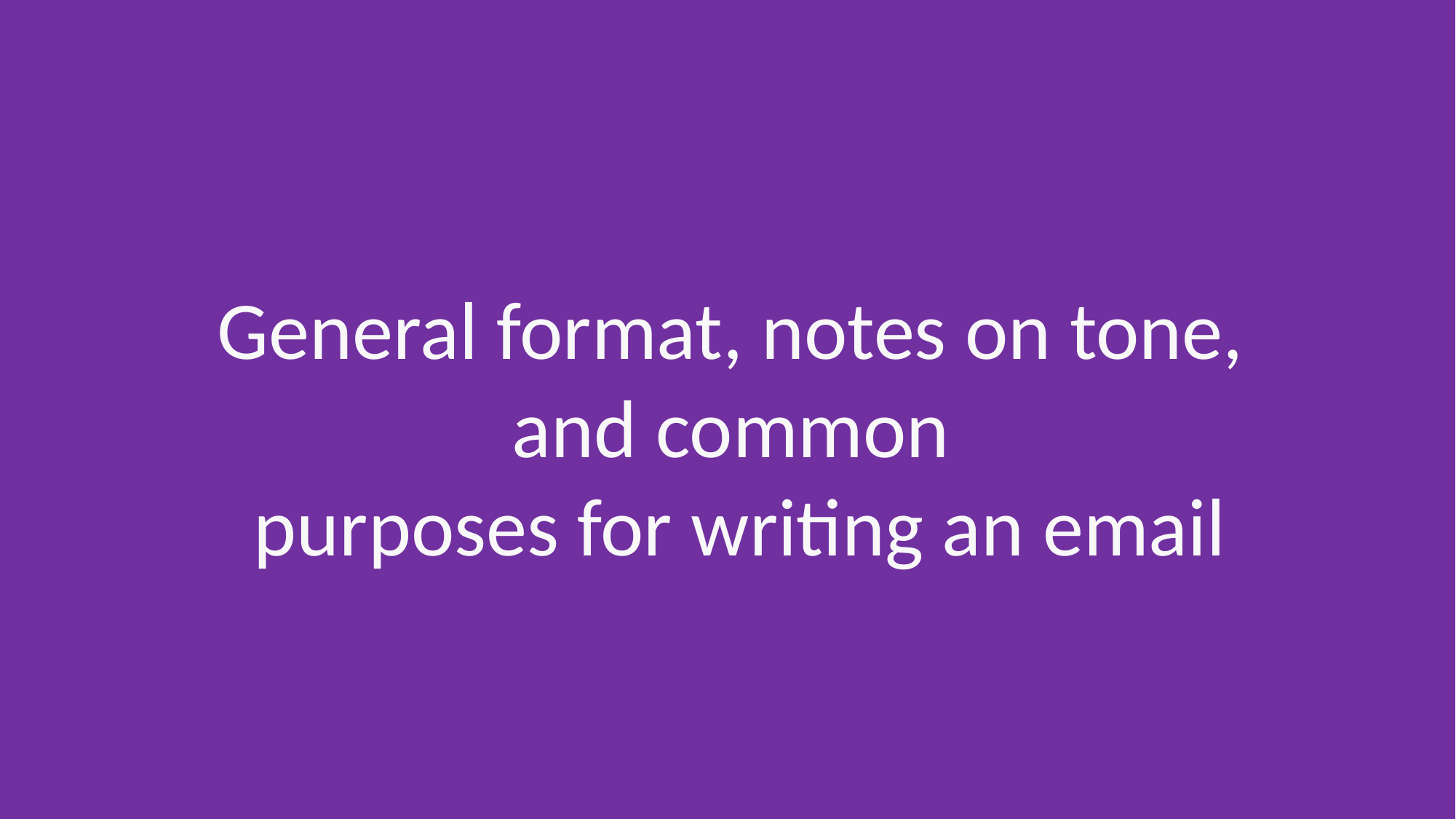

General format, notes on tone,
and common
purposes for writing an email